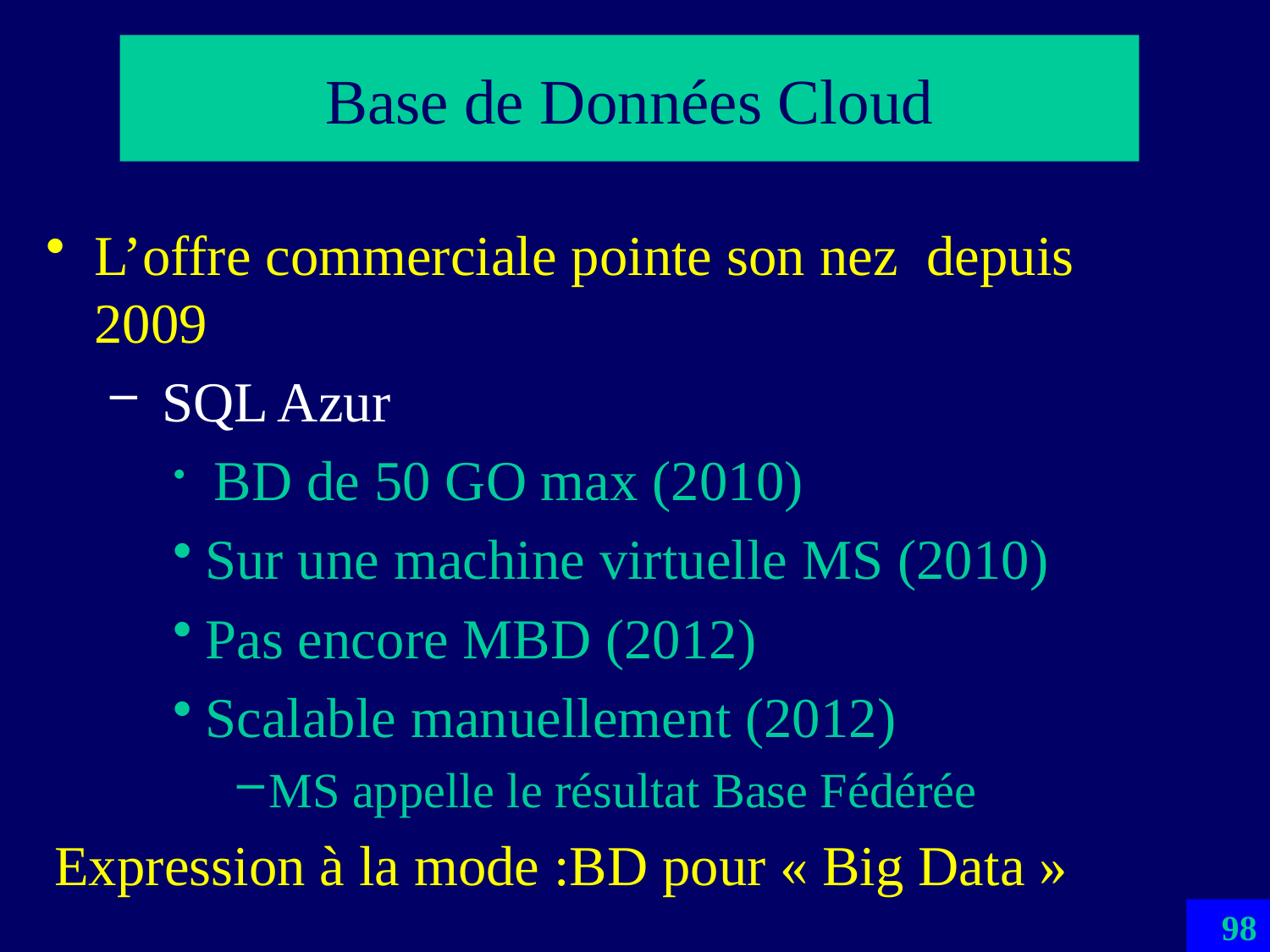

# Base de Données Cloud
L’offre commerciale pointe son nez  depuis 2009
 SQL Azur
 BD de 50 GO max (2010)
Sur une machine virtuelle MS (2010)
Pas encore MBD (2012)
Scalable manuellement (2012)
MS appelle le résultat Base Fédérée
Expression à la mode :BD pour « Big Data »
98